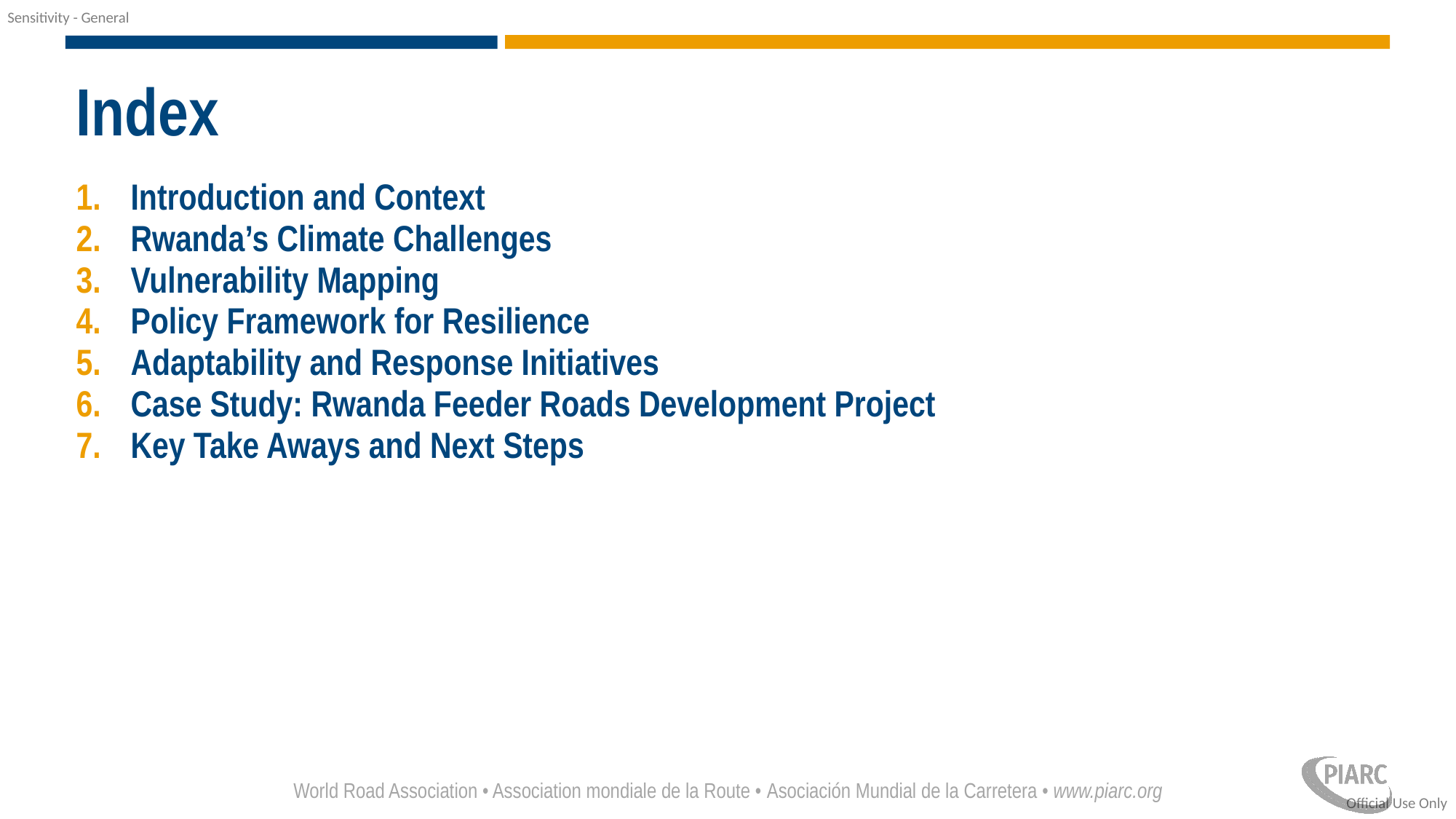

# Index
Introduction and Context
Rwanda’s Climate Challenges
Vulnerability Mapping
Policy Framework for Resilience
Adaptability and Response Initiatives
Case Study: Rwanda Feeder Roads Development Project
Key Take Aways and Next Steps